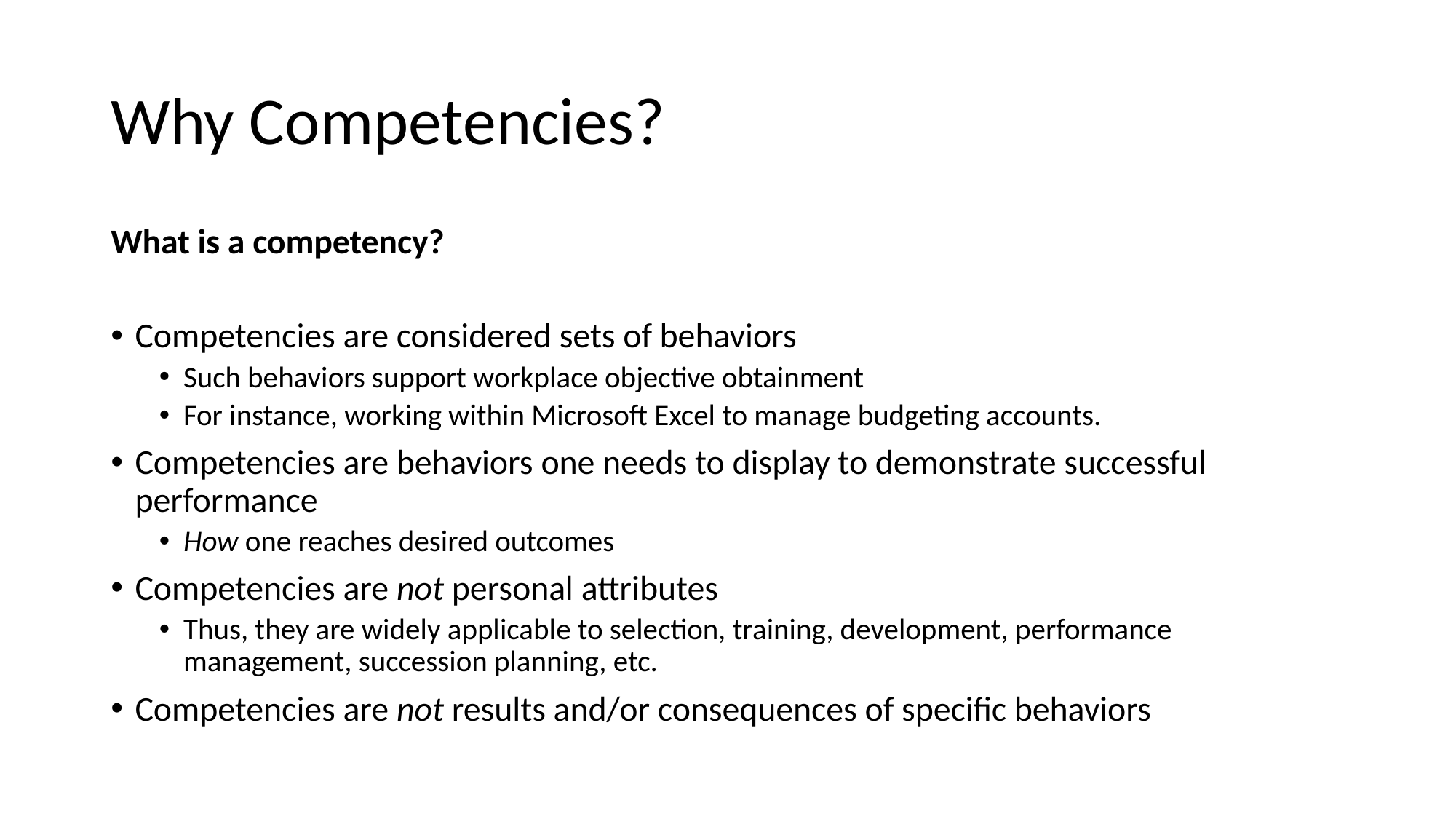

# Why Competencies?
What is a competency?

Competencies are considered sets of behaviors
Such behaviors support workplace objective obtainment
For instance, working within Microsoft Excel to manage budgeting accounts.
Competencies are behaviors one needs to display to demonstrate successful performance
How one reaches desired outcomes
Competencies are not personal attributes
Thus, they are widely applicable to selection, training, development, performance management, succession planning, etc.
Competencies are not results and/or consequences of specific behaviors